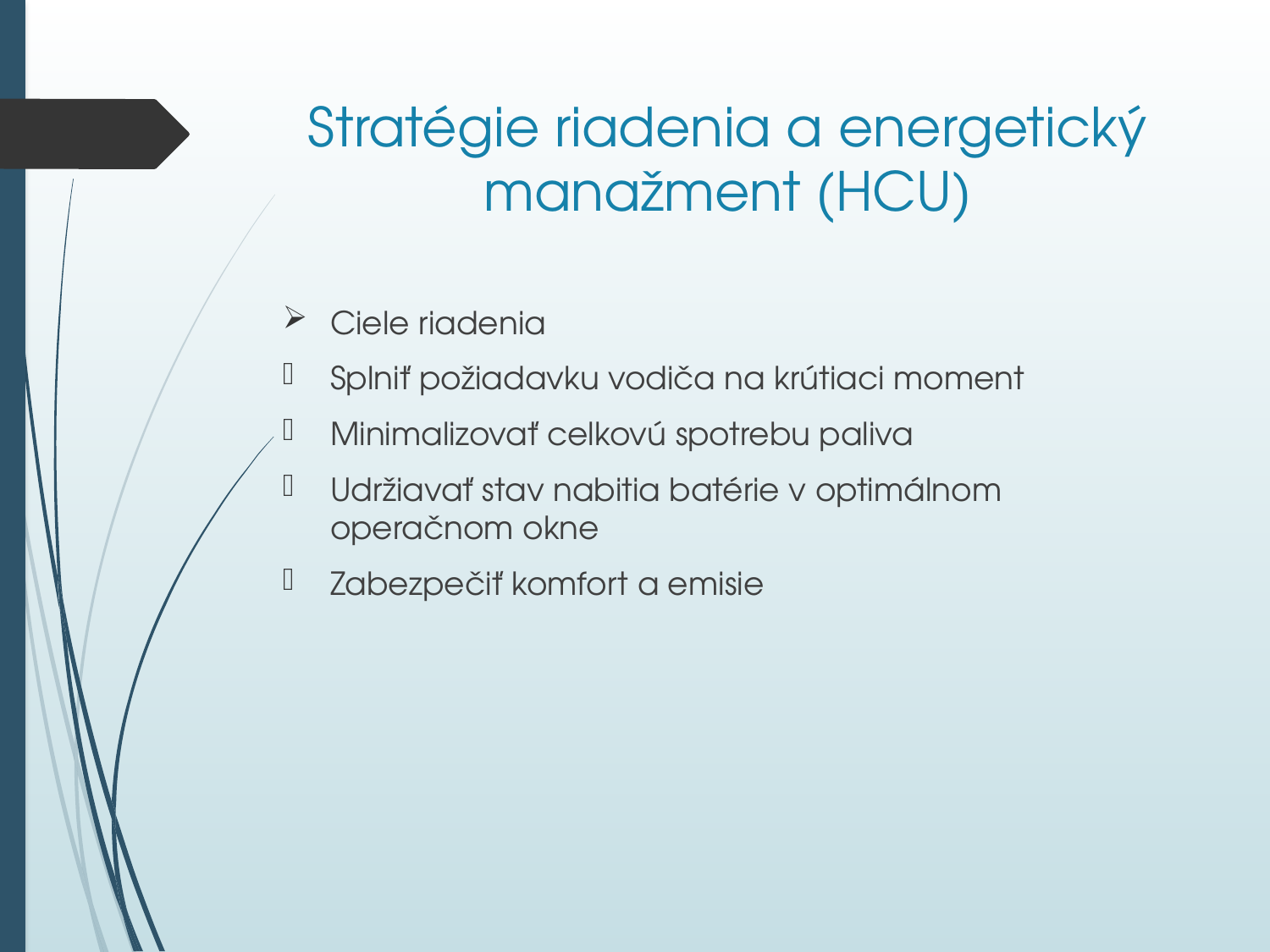

# Stratégie riadenia a energetický manažment (HCU)
Ciele riadenia
Splniť požiadavku vodiča na krútiaci moment
Minimalizovať celkovú spotrebu paliva
Udržiavať stav nabitia batérie v optimálnom operačnom okne
Zabezpečiť komfort a emisie